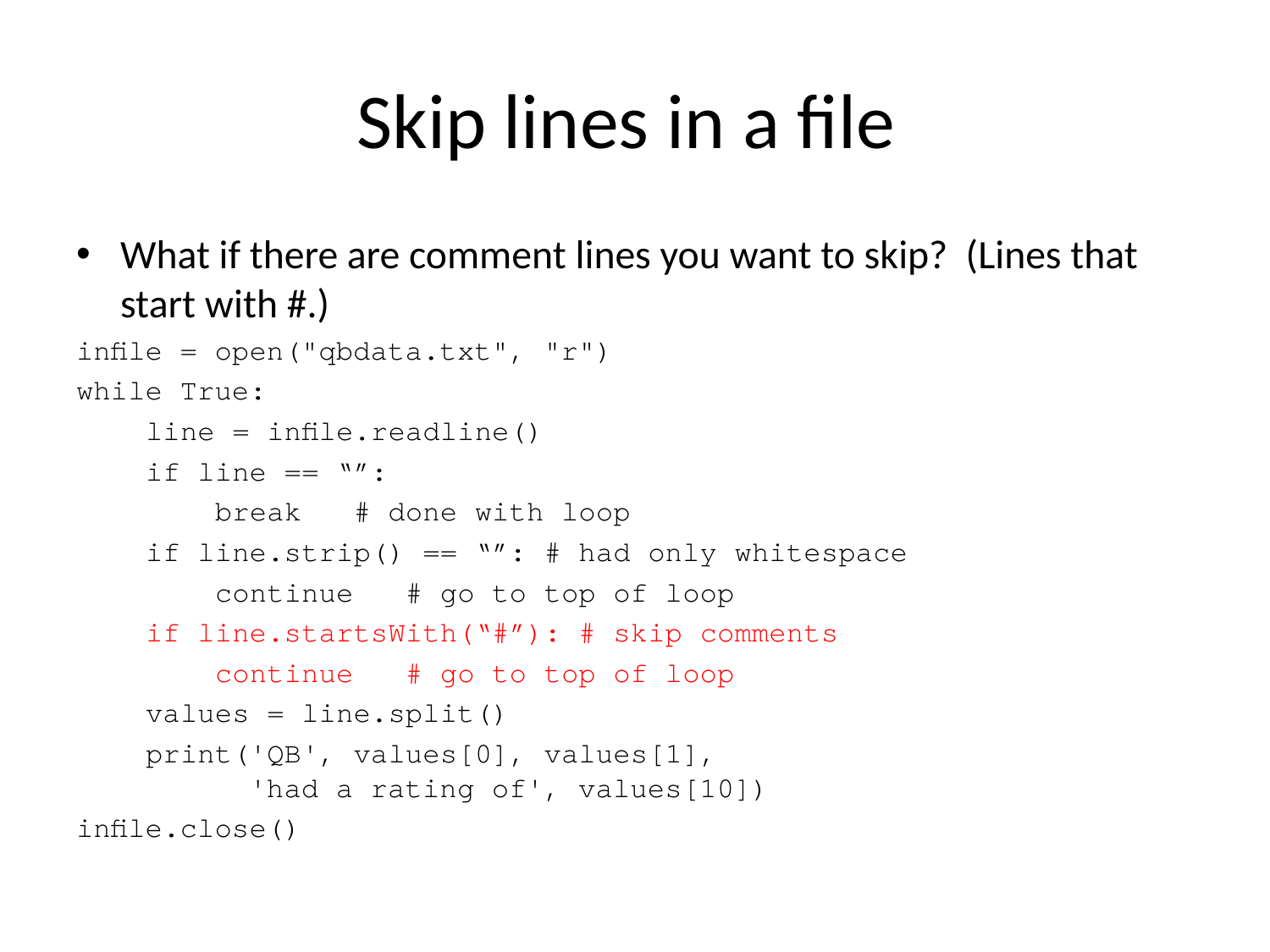

# Skip lines in a file
What if there are comment lines you want to skip?  (Lines that start with #.)
infile = open("qbdata.txt", "r")
while True:
    line = infile.readline()
    if line == “”:
        break   # done with loop
    if line.strip() == “”: # had only whitespace
        continue   # go to top of loop
    if line.startsWith(“#”): # skip comments
        continue   # go to top of loop
    values = line.split()
    print('QB', values[0], values[1],
          'had a rating of', values[10])
infile.close()